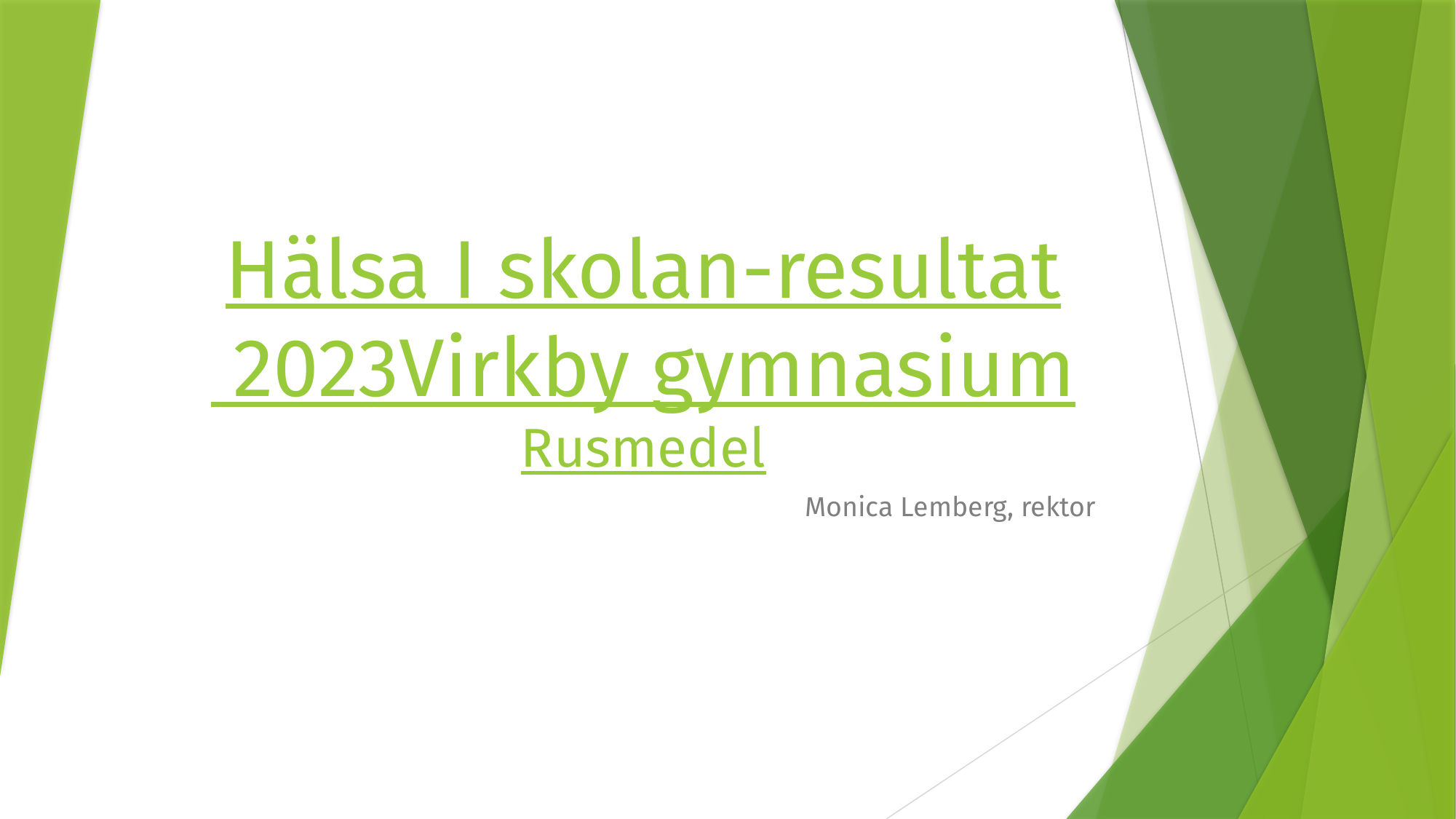

# Hälsa I skolan-resultat 2023 Virkby gymnasium Rusmedel
Monica Lemberg, rektor